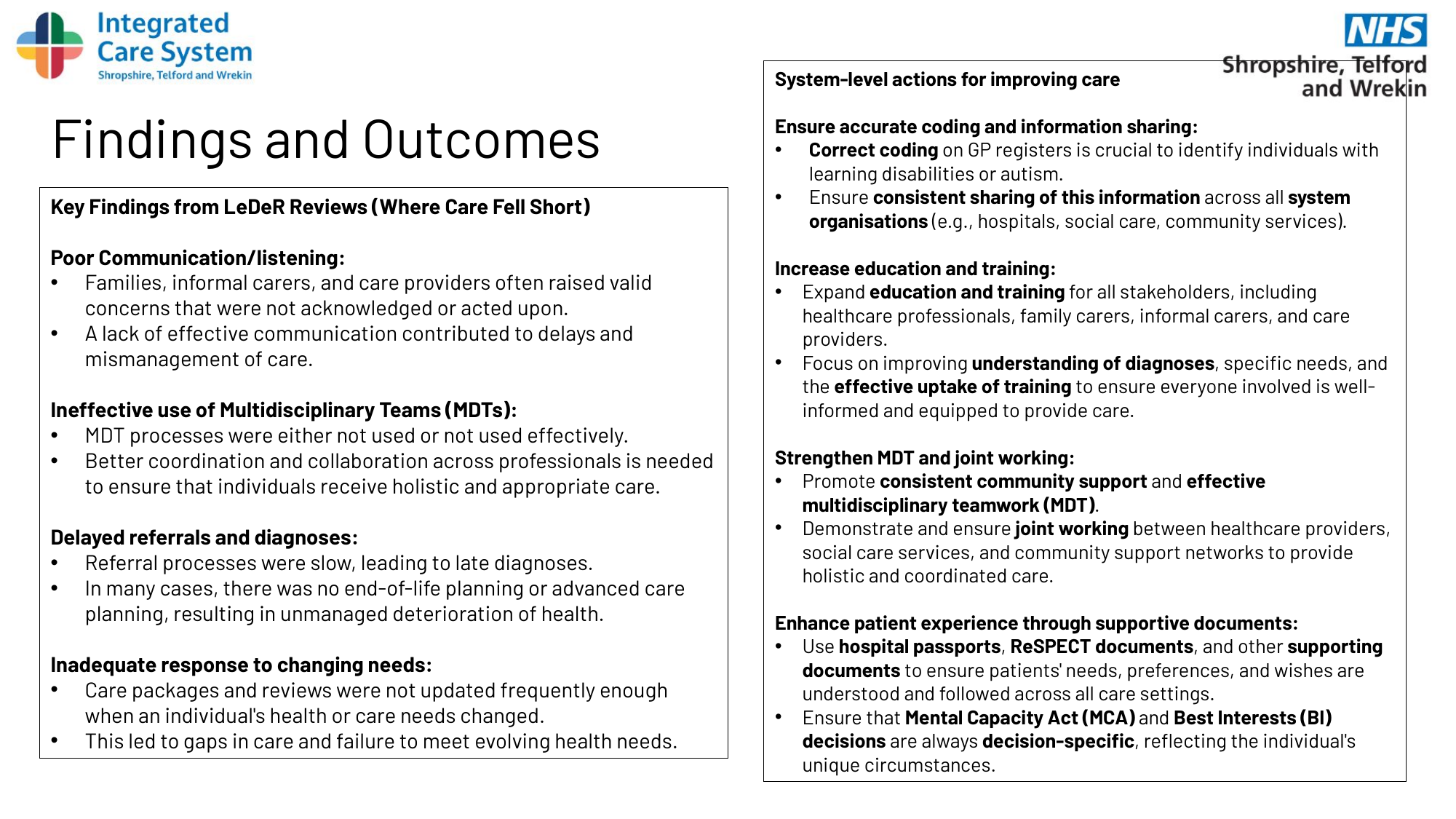

System-level actions for improving care

Ensure accurate coding and information sharing:
Correct coding on GP registers is crucial to identify individuals with learning disabilities or autism.
Ensure consistent sharing of this information across all system organisations (e.g., hospitals, social care, community services).

Increase education and training:
Expand education and training for all stakeholders, including healthcare professionals, family carers, informal carers, and care providers.
Focus on improving understanding of diagnoses, specific needs, and the effective uptake of training to ensure everyone involved is well-informed and equipped to provide care.

Strengthen MDT and joint working:
Promote consistent community support and effective multidisciplinary teamwork (MDT).
Demonstrate and ensure joint working between healthcare providers, social care services, and community support networks to provide holistic and coordinated care.

Enhance patient experience through supportive documents:
Use hospital passports, ReSPECT documents, and other supporting documents to ensure patients' needs, preferences, and wishes are understood and followed across all care settings.
Ensure that Mental Capacity Act (MCA) and Best Interests (BI) decisions are always decision-specific, reflecting the individual's unique circumstances.
# Findings and Outcomes
Key Findings from LeDeR Reviews (Where Care Fell Short)

Poor Communication/listening:
Families, informal carers, and care providers often raised valid concerns that were not acknowledged or acted upon.
A lack of effective communication contributed to delays and mismanagement of care.

Ineffective use of Multidisciplinary Teams (MDTs):
MDT processes were either not used or not used effectively.
Better coordination and collaboration across professionals is needed to ensure that individuals receive holistic and appropriate care.

Delayed referrals and diagnoses:
Referral processes were slow, leading to late diagnoses.
In many cases, there was no end-of-life planning or advanced care planning, resulting in unmanaged deterioration of health.

Inadequate response to changing needs:
Care packages and reviews were not updated frequently enough when an individual's health or care needs changed.
This led to gaps in care and failure to meet evolving health needs.